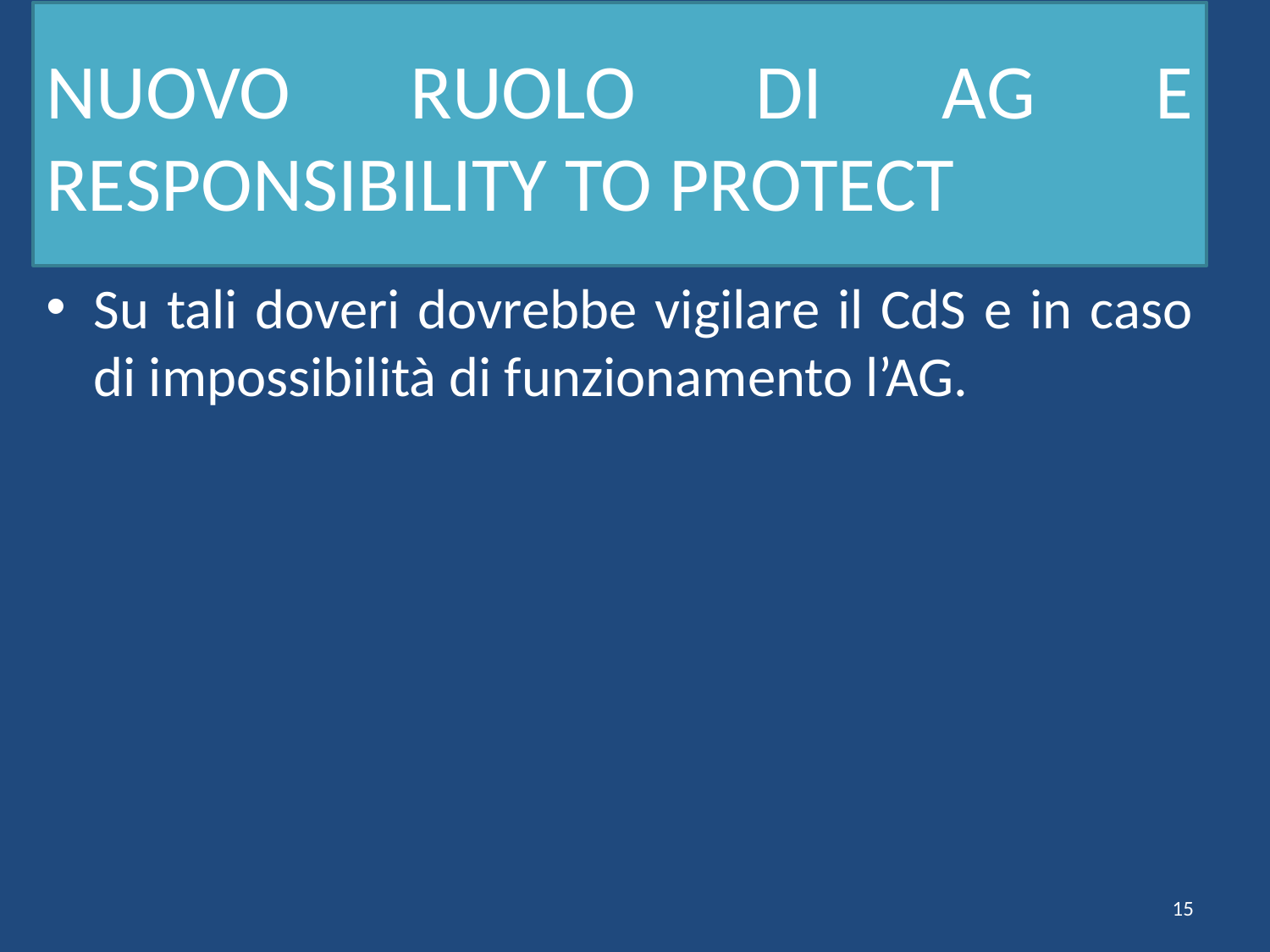

# NUOVO RUOLO DI AG E RESPONSIBILITY TO PROTECT
Su tali doveri dovrebbe vigilare il CdS e in caso di impossibilità di funzionamento l’AG.

15